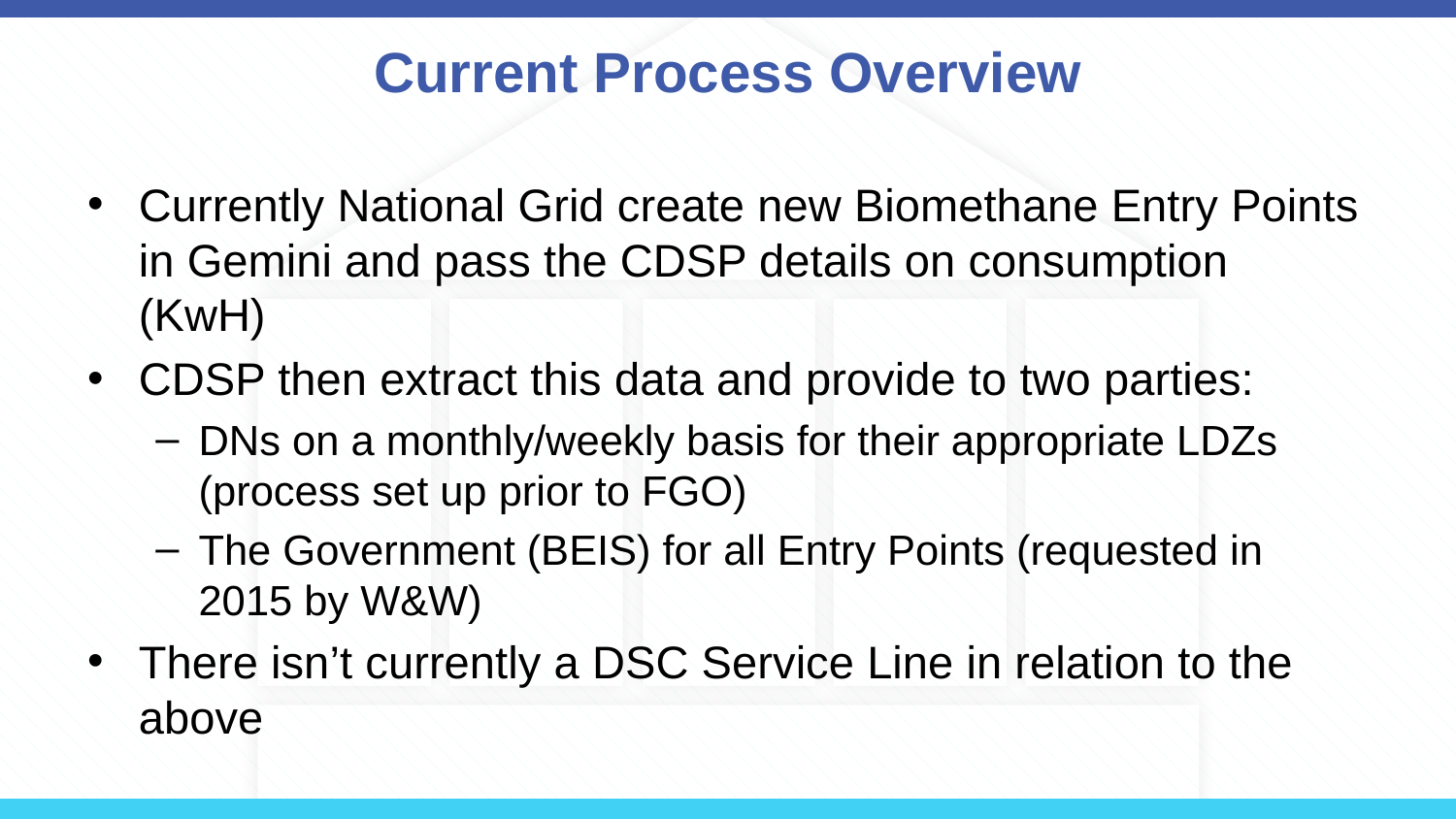

# Current Process Overview

Currently National Grid create new Biomethane Entry Points in Gemini and pass the CDSP details on consumption (KwH)
CDSP then extract this data and provide to two parties:
DNs on a monthly/weekly basis for their appropriate LDZs (process set up prior to FGO)
The Government (BEIS) for all Entry Points (requested in 2015 by W&W)
There isn’t currently a DSC Service Line in relation to the above